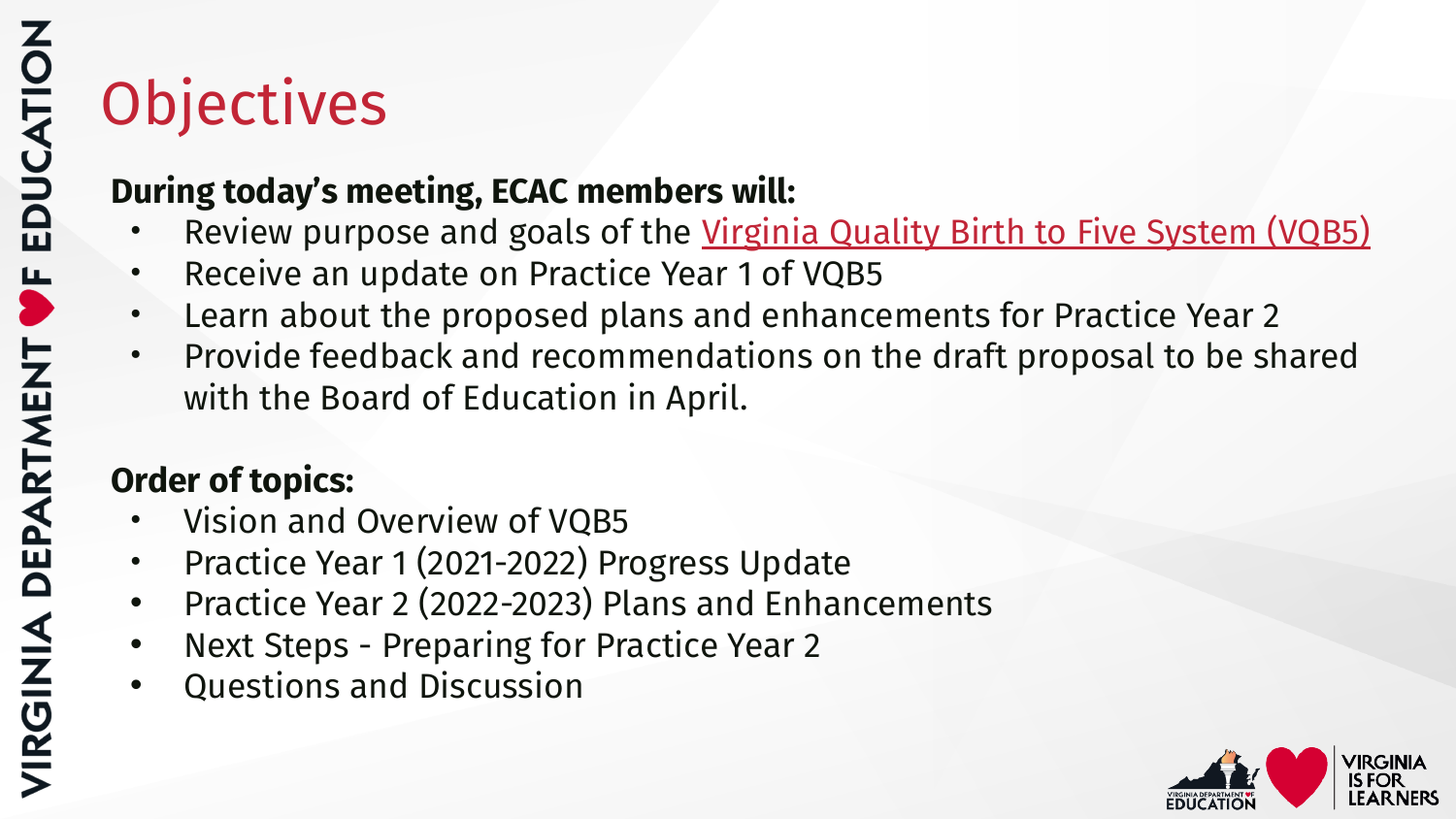

# Objectives

During today’s meeting, ECAC members will:
Review purpose and goals of the Virginia Quality Birth to Five System (VQB5)
Receive an update on Practice Year 1 of VQB5
Learn about the proposed plans and enhancements for Practice Year 2
Provide feedback and recommendations on the draft proposal to be shared with the Board of Education in April.

Order of topics:
Vision and Overview of VQB5
Practice Year 1 (2021-2022) Progress Update
Practice Year 2 (2022-2023) Plans and Enhancements
Next Steps - Preparing for Practice Year 2
Questions and Discussion